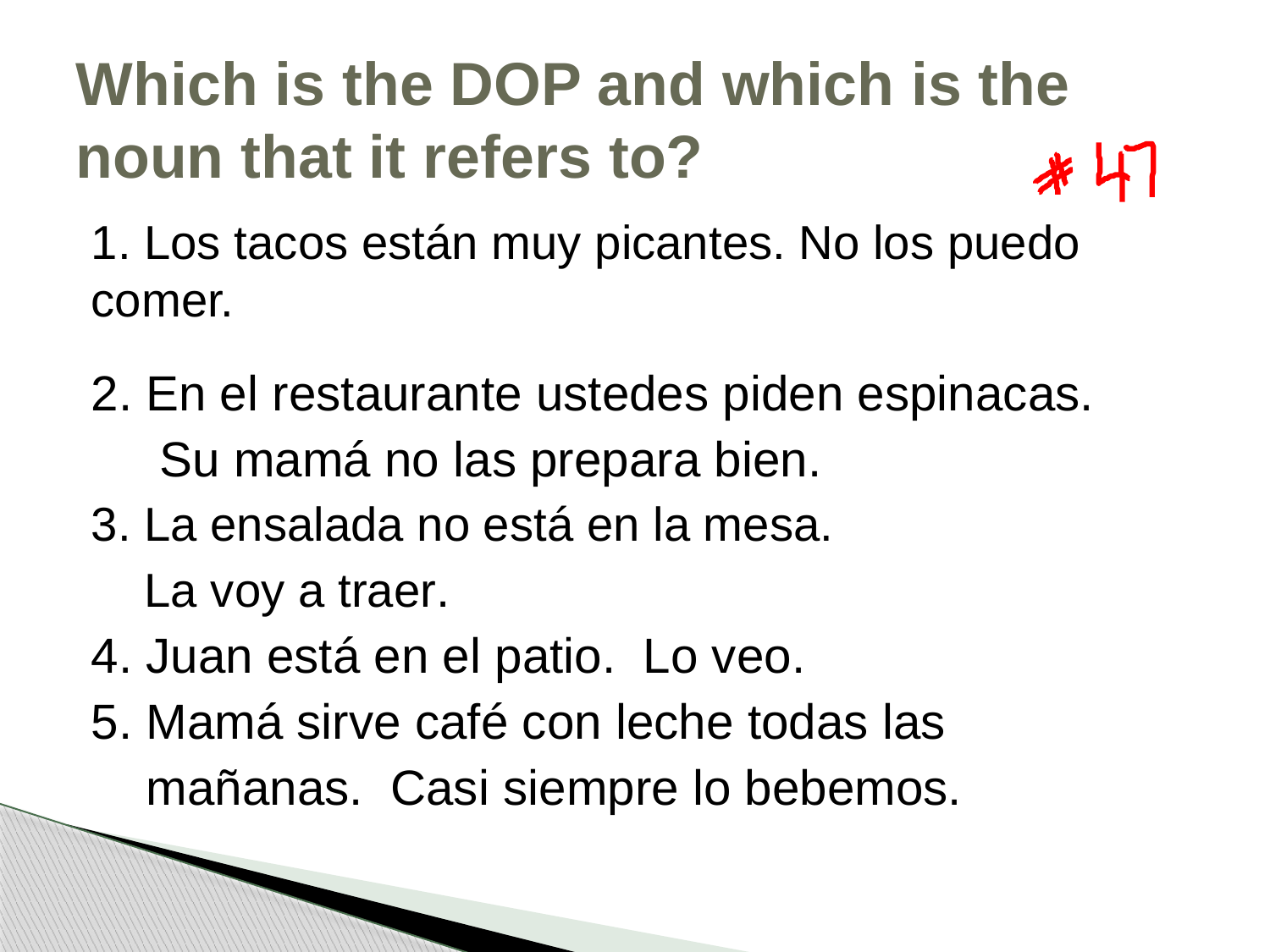

# Which is the DOP and which is the noun that it refers to?

1. Los tacos están muy picantes. No los puedo comer.

2. En el restaurante ustedes piden espinacas.
     Su mamá no las prepara bien.
3. La ensalada no está en la mesa.
    La voy a traer.
4. Juan está en el patio.  Lo veo.
5. Mamá sirve café con leche todas las
    mañanas.  Casi siempre lo bebemos.